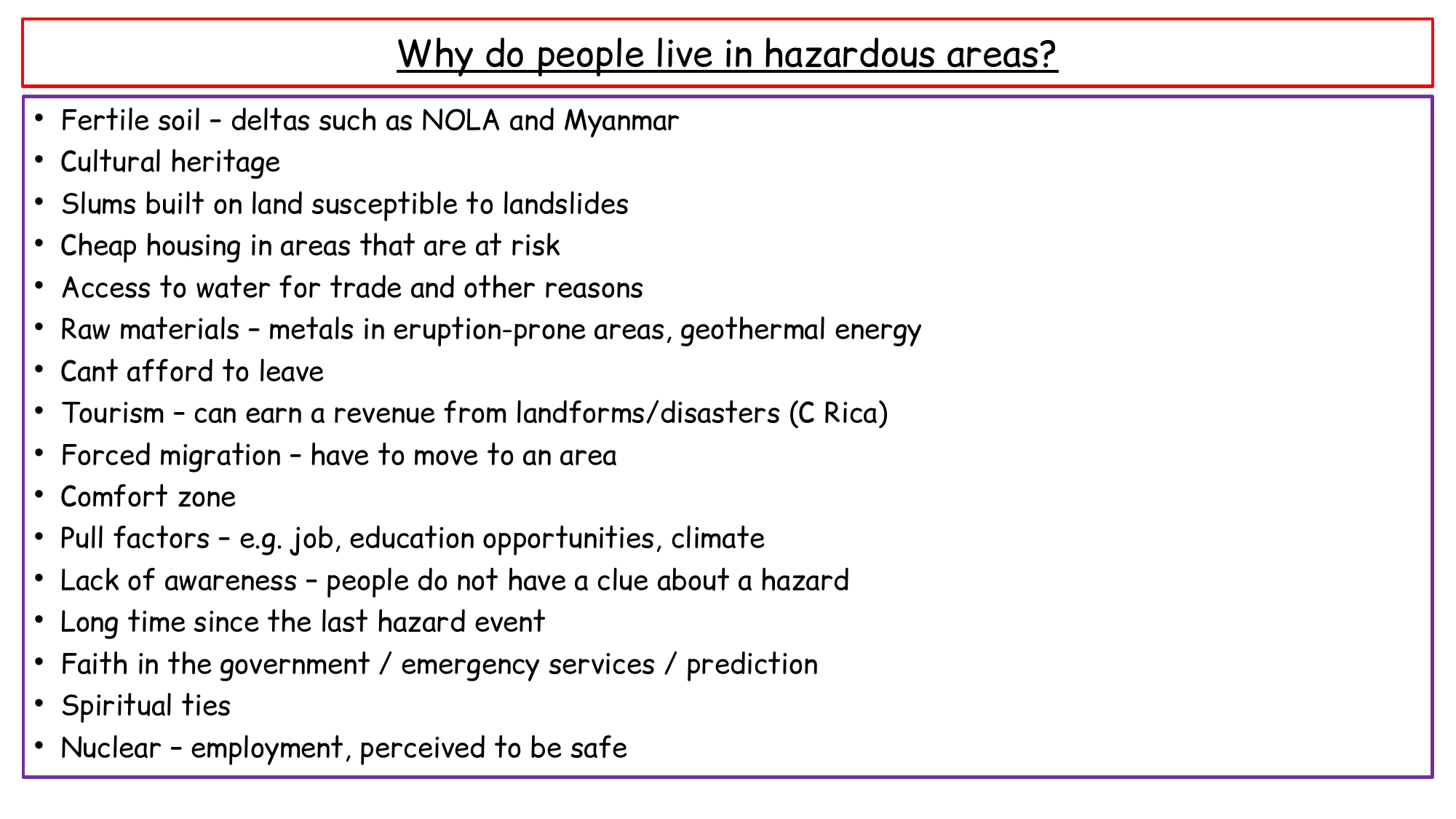

Why do people live in hazardous areas?
Fertile soil – deltas such as NOLA and Myanmar
Cultural heritage
Slums built on land susceptible to landslides
Cheap housing in areas that are at risk
Access to water for trade and other reasons
Raw materials – metals in eruption-prone areas, geothermal energy
Cant afford to leave
Tourism – can earn a revenue from landforms/disasters (C Rica)
Forced migration – have to move to an area
Comfort zone
Pull factors – e.g. job, education opportunities, climate
Lack of awareness – people do not have a clue about a hazard
Long time since the last hazard event
Faith in the government / emergency services / prediction
Spiritual ties
Nuclear – employment, perceived to be safe